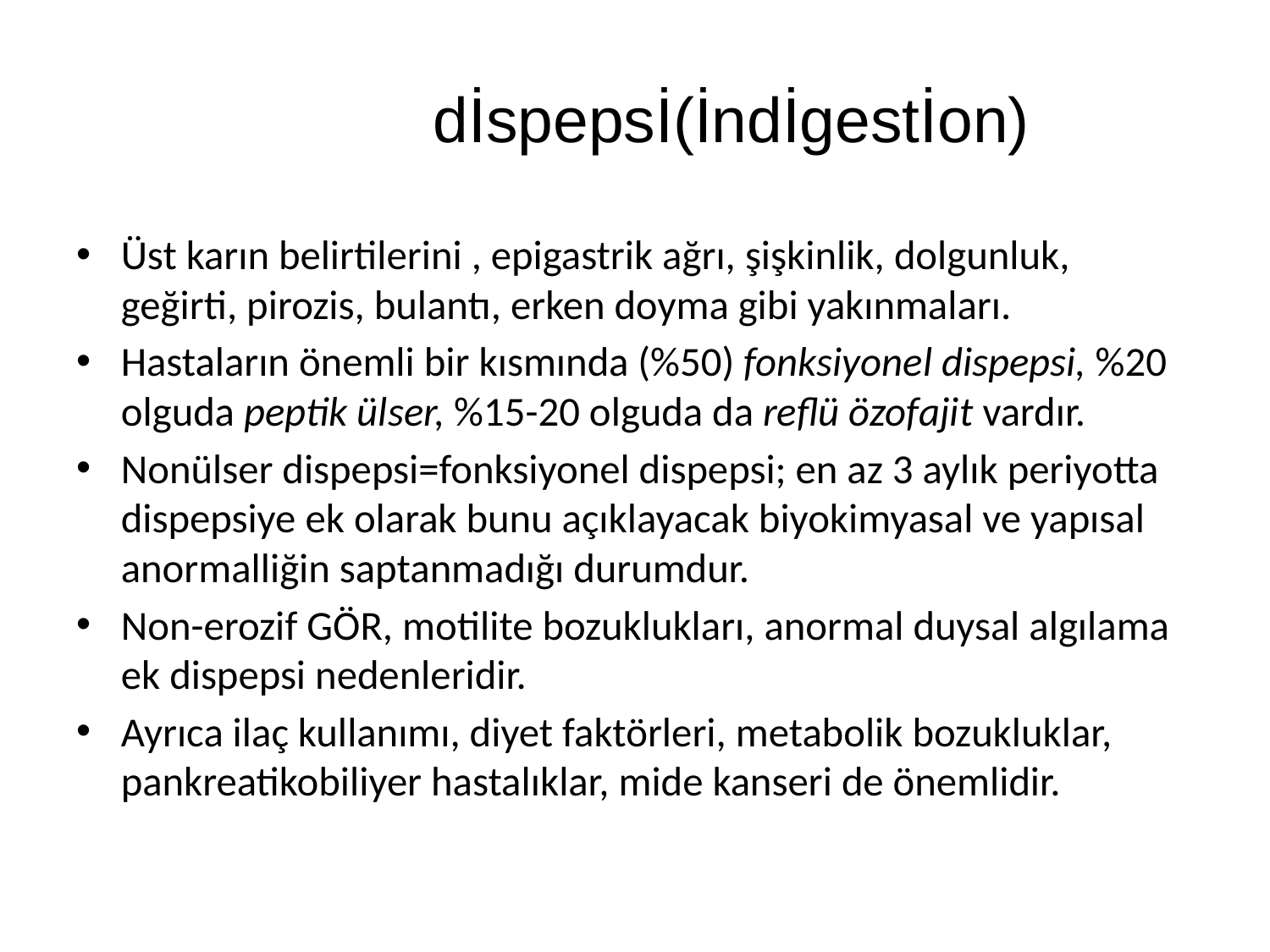

# dİspepsİ(İndİgestİon)
Üst karın belirtilerini , epigastrik ağrı, şişkinlik, dolgunluk, geğirti, pirozis, bulantı, erken doyma gibi yakınmaları.
Hastaların önemli bir kısmında (%50) fonksiyonel dispepsi, %20 olguda peptik ülser, %15-20 olguda da reflü özofajit vardır.
Nonülser dispepsi=fonksiyonel dispepsi; en az 3 aylık periyotta dispepsiye ek olarak bunu açıklayacak biyokimyasal ve yapısal anormalliğin saptanmadığı durumdur.
Non-erozif GÖR, motilite bozuklukları, anormal duysal algılama ek dispepsi nedenleridir.
Ayrıca ilaç kullanımı, diyet faktörleri, metabolik bozukluklar, pankreatikobiliyer hastalıklar, mide kanseri de önemlidir.